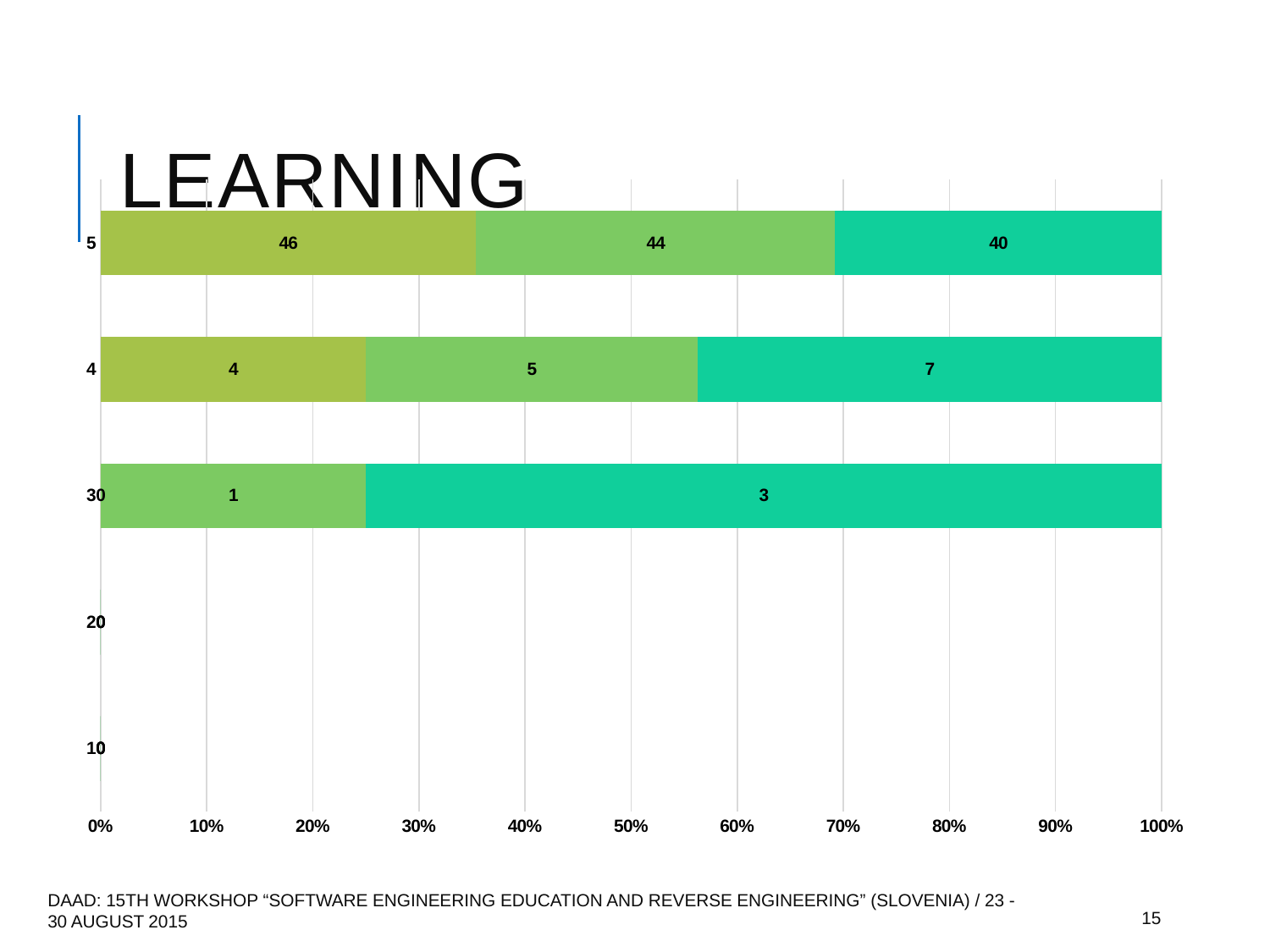

# Learning

### Chart

| Category | Easy to learn to operate the site www.emama.mk | Easy to explore new features | Easy to remember names and use of commands |
|---|---|---|---|
| 1 | 0.0 | 0.0 | 0.0 |
| 2 | 0.0 | 0.0 | 0.0 |
| 3 | 0.0 | 1.0 | 3.0 |
| 4 | 4.0 | 5.0 | 7.0 |
| 5 | 46.0 | 44.0 | 40.0 |
DAAD: 15th Workshop “Software Engineering Education and Reverse Engineering” (Slovenia) / 23 - 30 august 2015
15